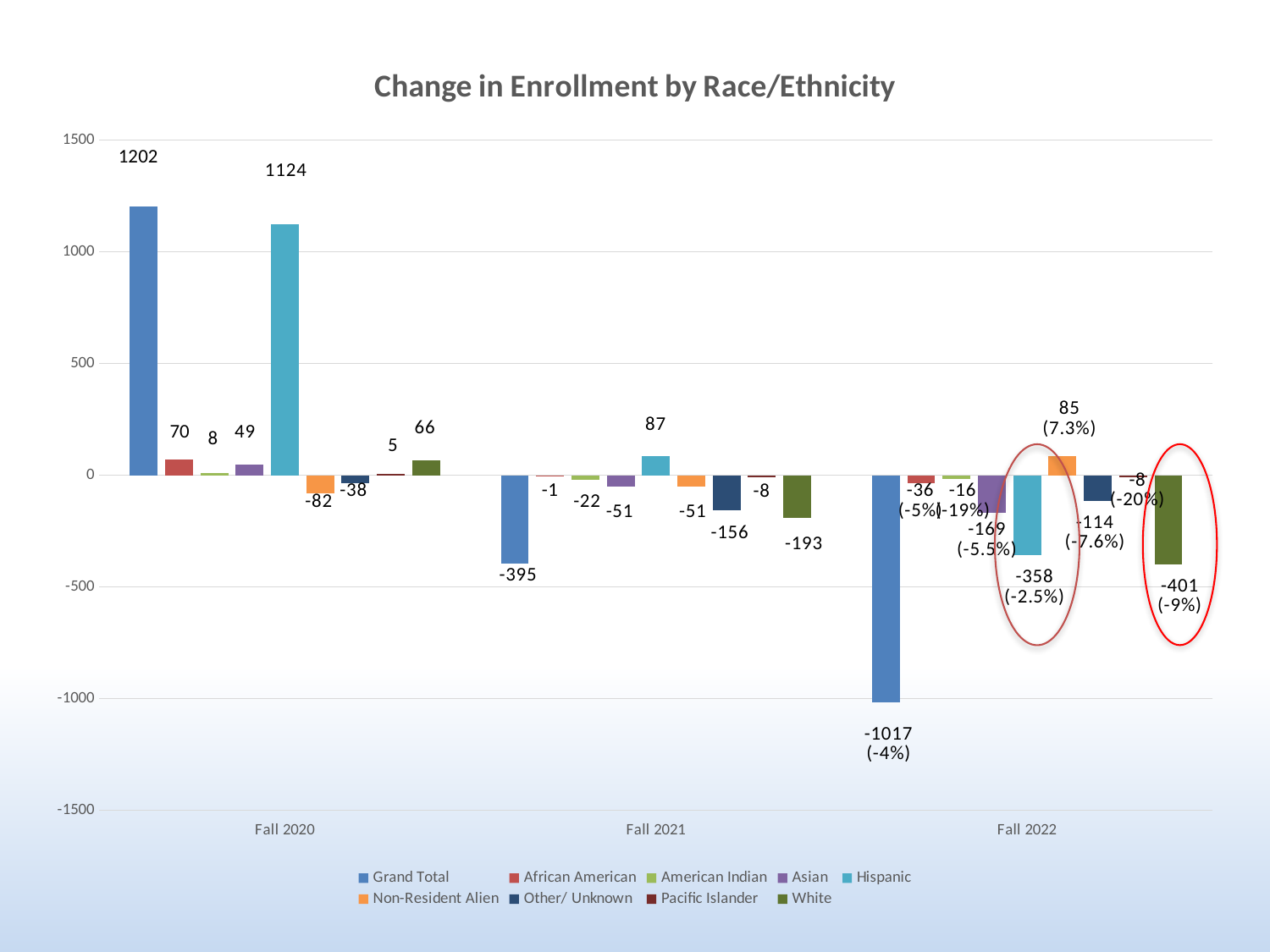

### Chart: Change in Enrollment by Race/Ethnicity

| Category | Grand Total | African American | American Indian | Asian | Hispanic | Non-Resident Alien | Other/ Unknown | Pacific Islander | White |
|---|---|---|---|---|---|---|---|---|---|
| Fall 2020 | 1202.0 | 70.0 | 8.0 | 49.0 | 1124.0 | -82.0 | -38.0 | 5.0 | 66.0 |
| Fall 2021 | -395.0 | -1.0 | -22.0 | -51.0 | 87.0 | -51.0 | -156.0 | -8.0 | -193.0 |
| Fall 2022 | -1017.0 | -36.0 | -16.0 | -169.0 | -358.0 | 85.0 | -114.0 | -8.0 | -401.0 |
1202
70